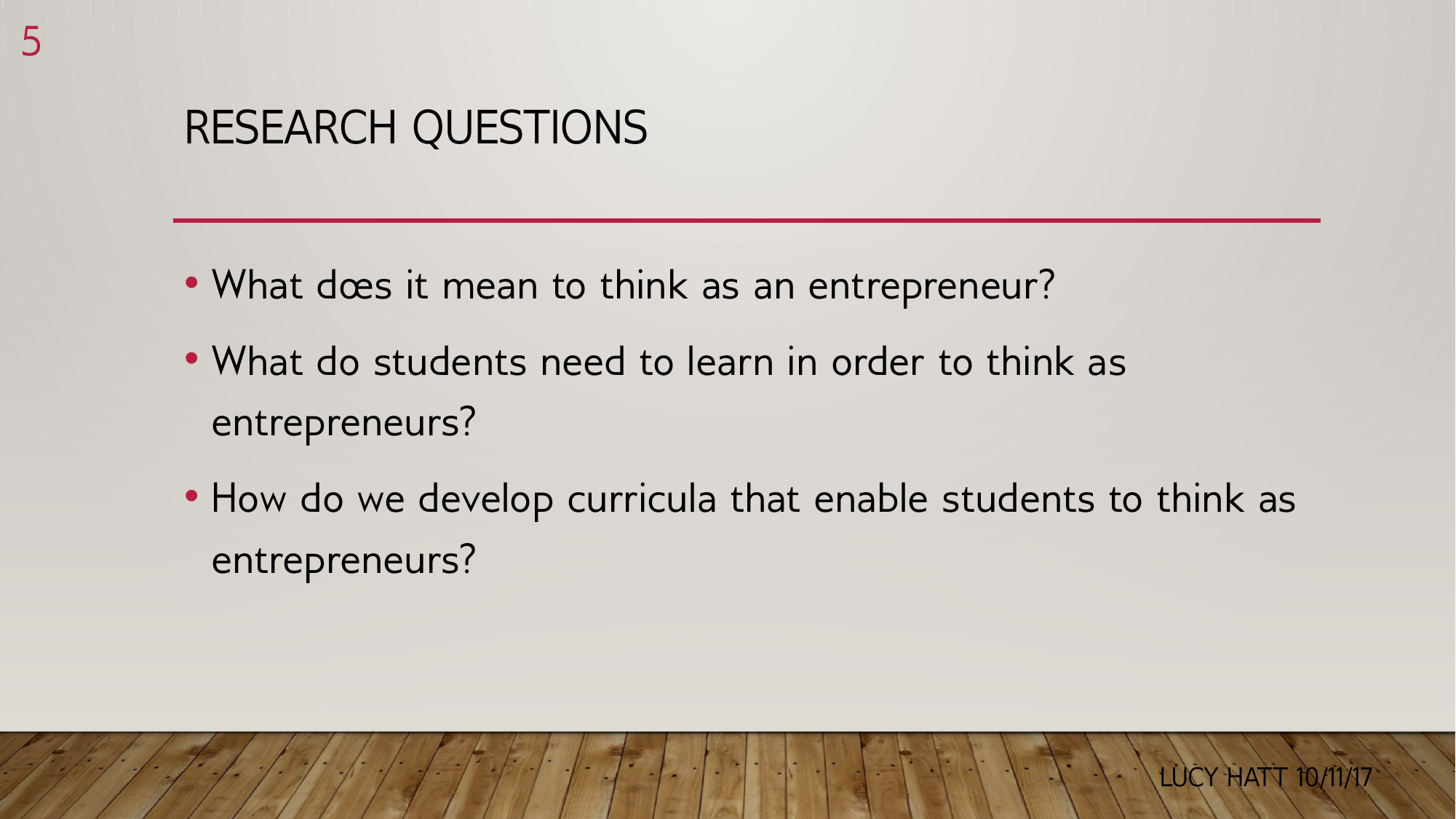

# Research questions
What does it mean to think as an entrepreneur?
What do students need to learn in order to think as entrepreneurs?
How do we develop curricula that enable students to think as entrepreneurs?